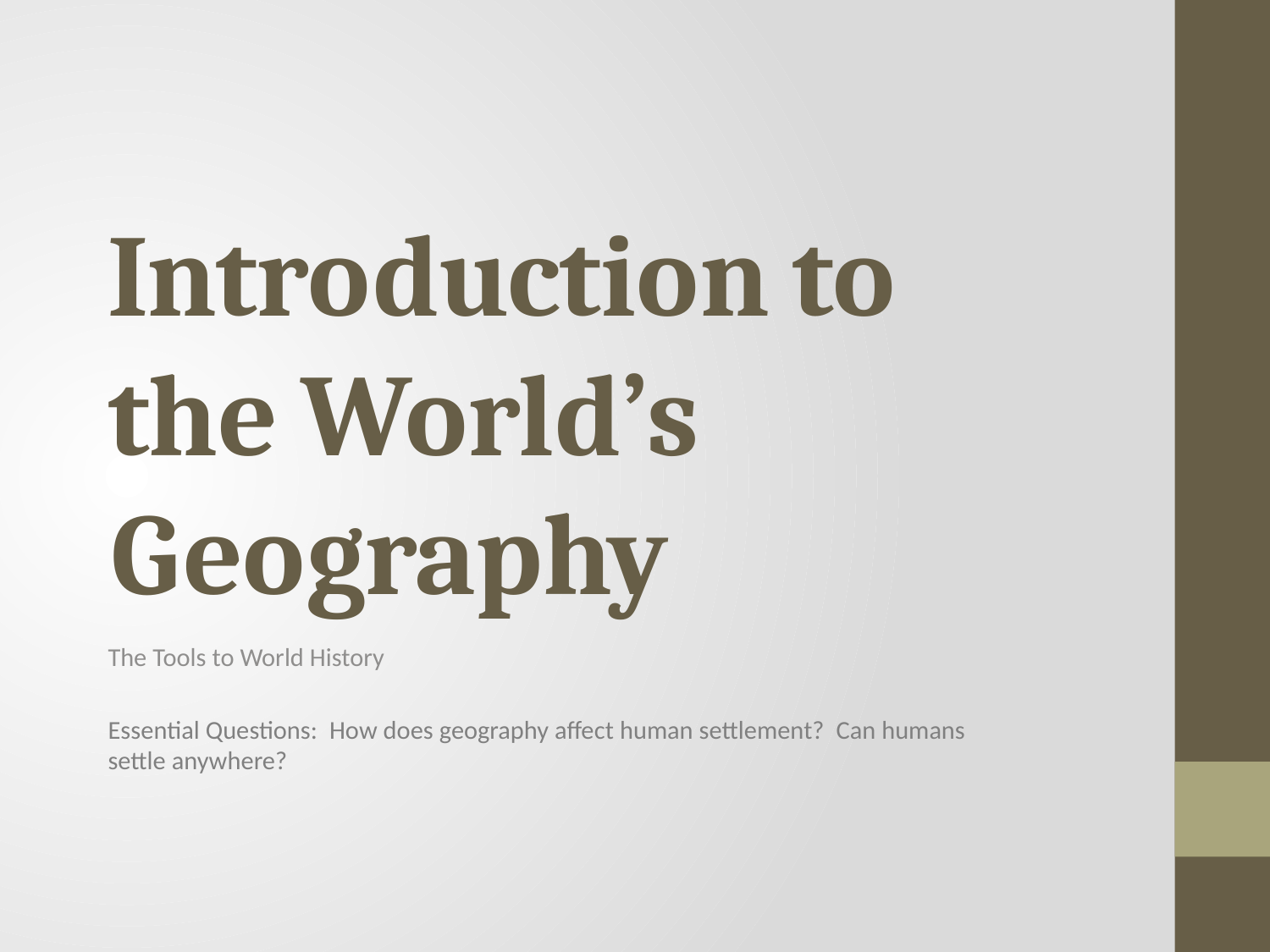

# Introduction to the World’s Geography
The Tools to World History

Essential Questions:  How does geography affect human settlement?  Can humans settle anywhere?